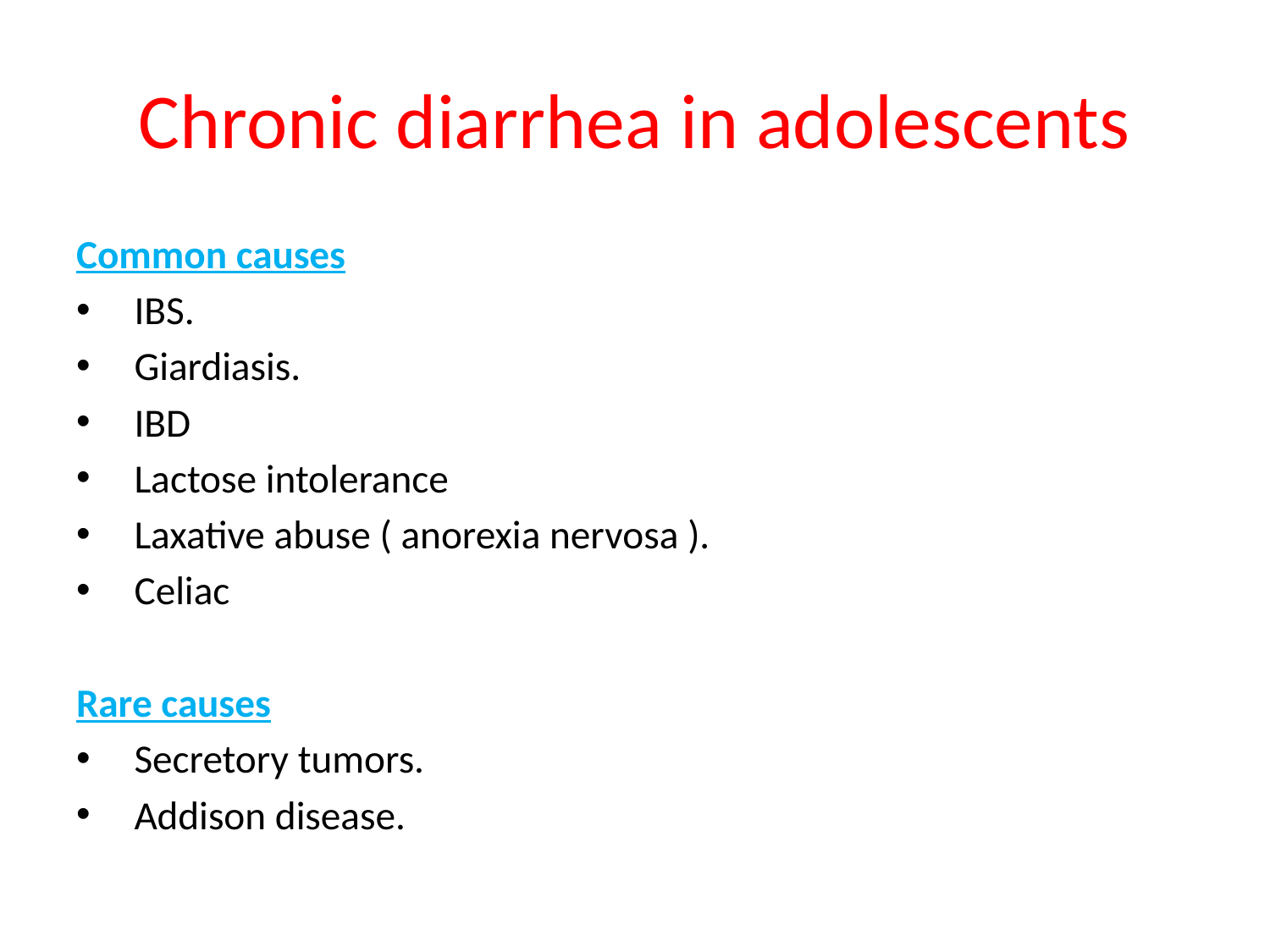

# Chronic diarrhea in adolescents
Common causes
IBS.
Giardiasis.
IBD
Lactose intolerance
Laxative abuse ( anorexia nervosa ).
Celiac

Rare causes
Secretory tumors.
Addison disease.